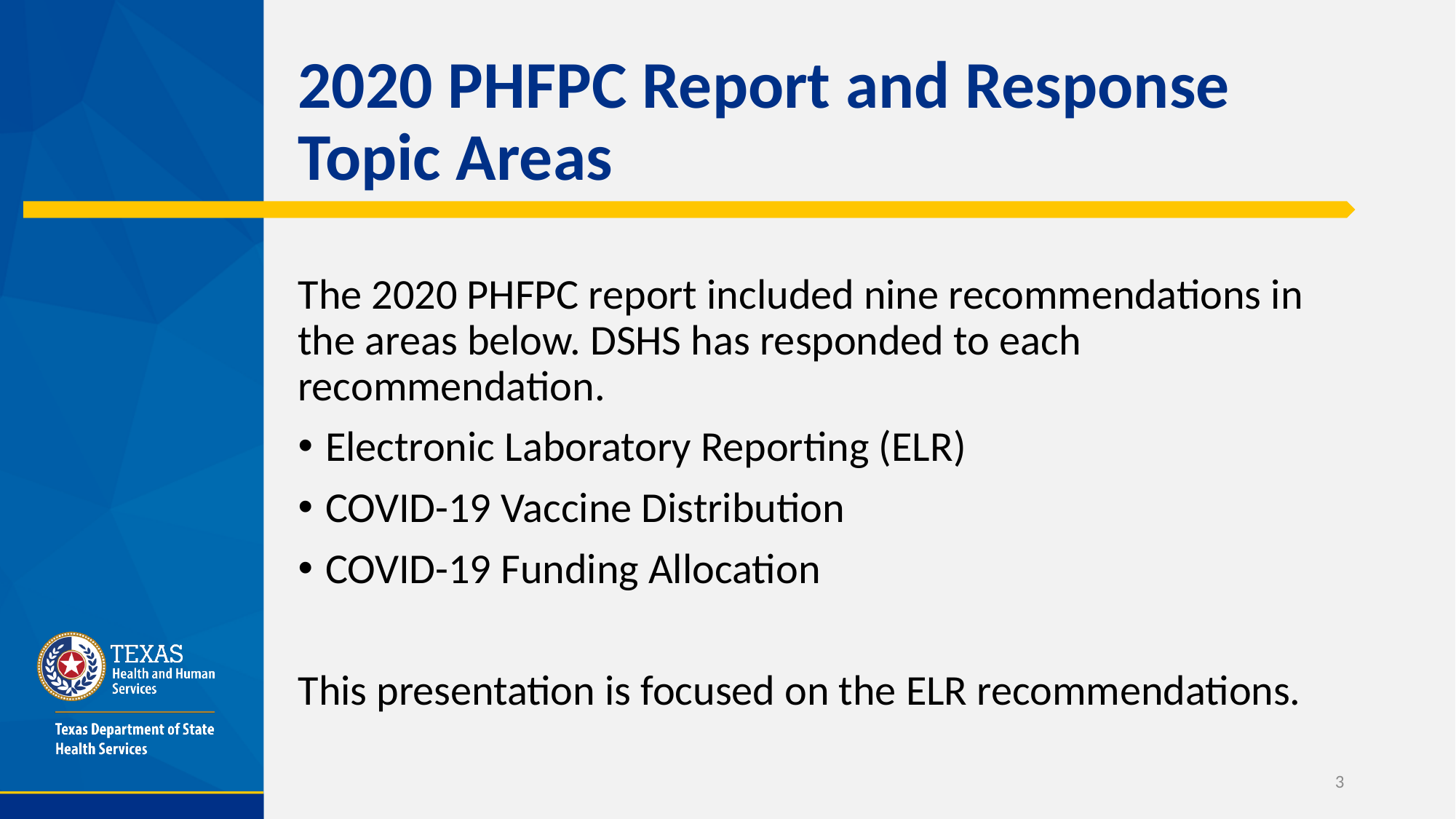

# 2020 PHFPC Report and Response Topic Areas
The 2020 PHFPC report included nine recommendations in the areas below. DSHS has responded to each recommendation.
Electronic Laboratory Reporting (ELR)
COVID-19 Vaccine Distribution
COVID-19 Funding Allocation

This presentation is focused on the ELR recommendations.

3